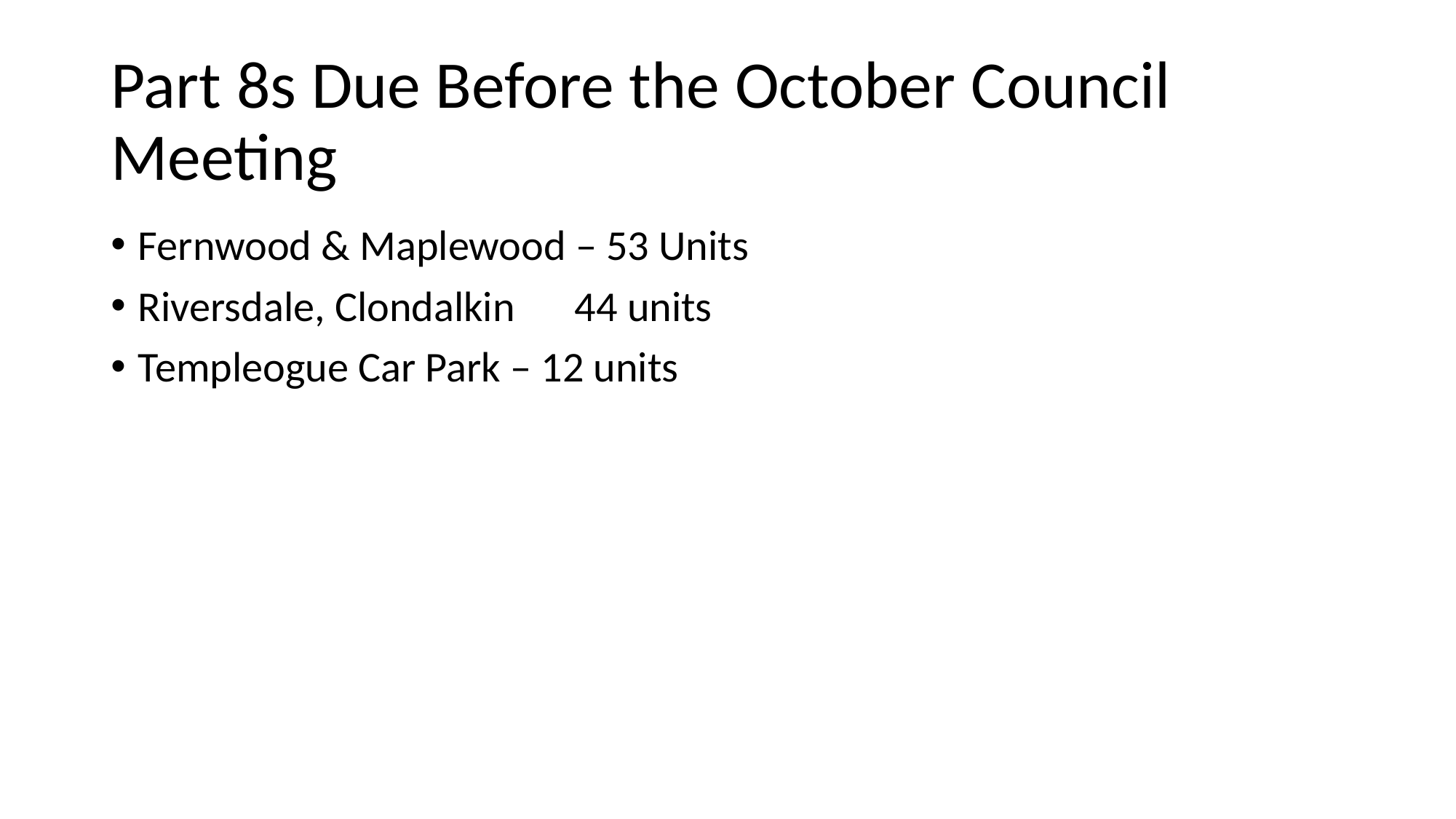

# Part 8s Due Before the October Council Meeting
Fernwood & Maplewood – 53 Units
Riversdale, Clondalkin 	44 units
Templeogue Car Park – 12 units